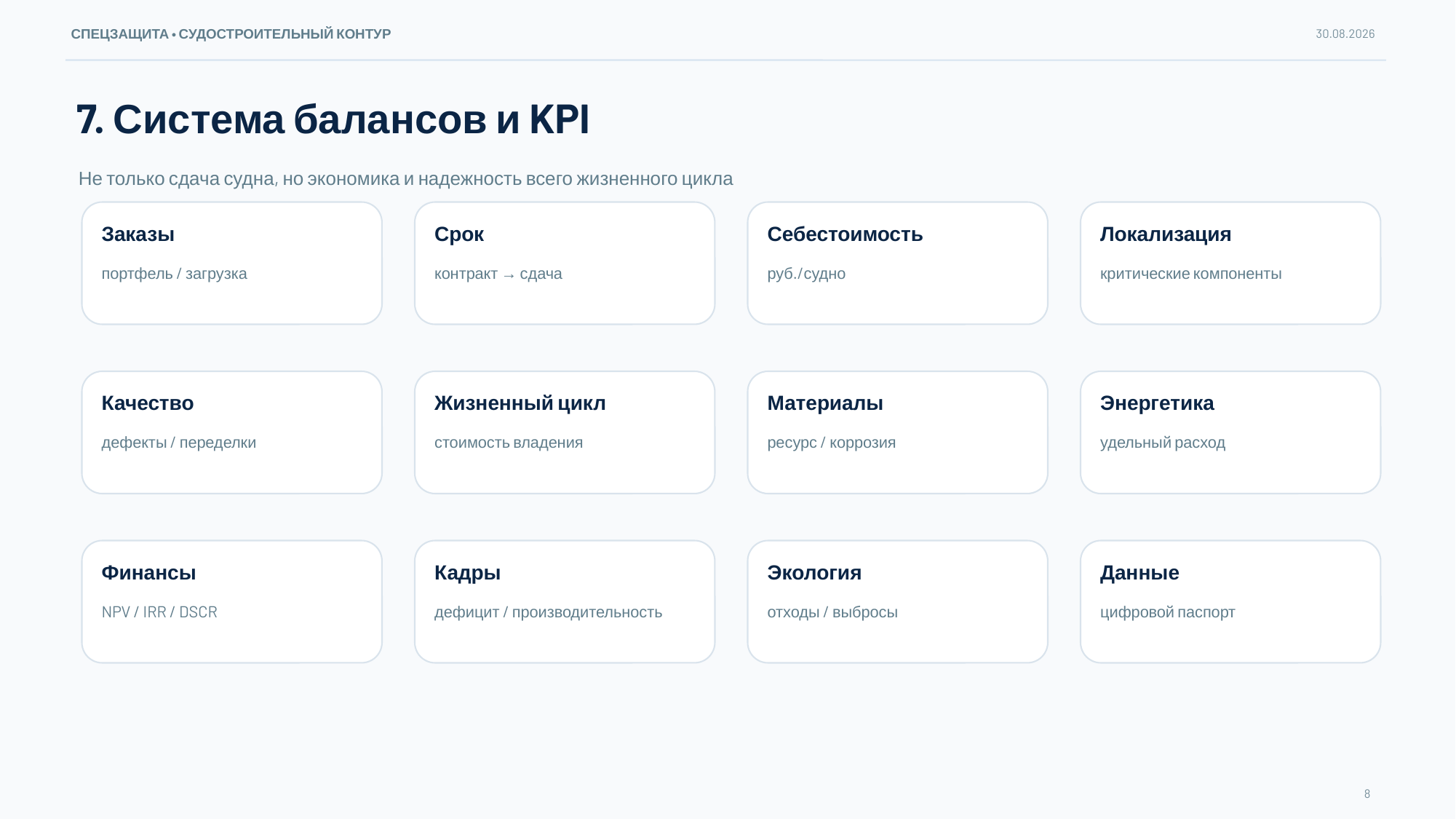

7. Система балансов и KPI
Не только сдача судна, но экономика и надежность всего жизненного цикла

Заказы
Срок
Себестоимость
Локализация
портфель / загрузка
контракт → сдача
руб./судно
критические компоненты

Качество
Жизненный цикл
Материалы
Энергетика
дефекты / переделки
стоимость владения
ресурс / коррозия
удельный расход

Финансы
Кадры
Экология
Данные
NPV / IRR / DSCR
дефицит / производительность
отходы / выбросы
цифровой паспорт
8